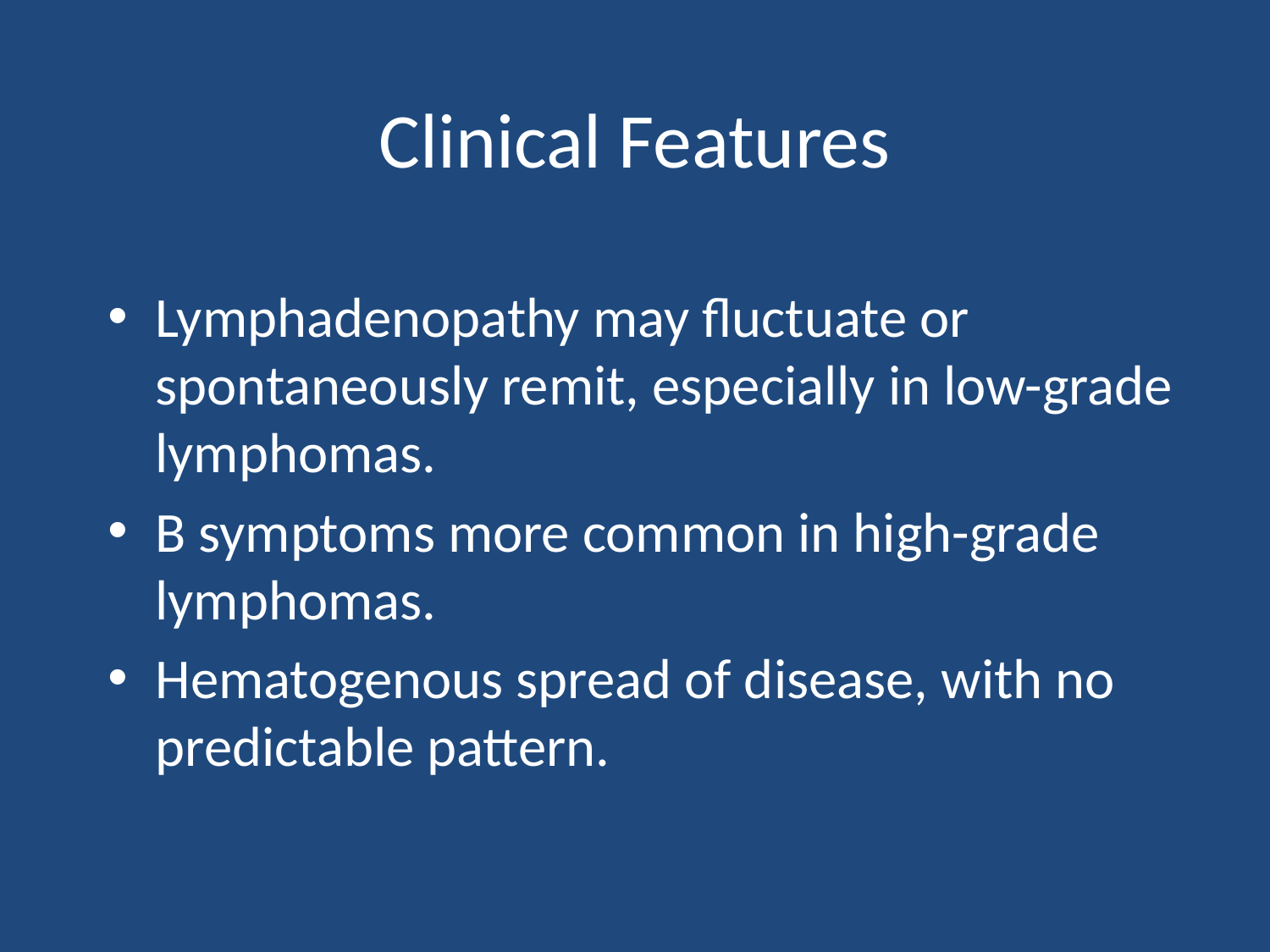

Clinical Features
Lymphadenopathy may fluctuate or spontaneously remit, especially in low-grade lymphomas.
B symptoms more common in high-grade lymphomas.
Hematogenous spread of disease, with no predictable pattern.